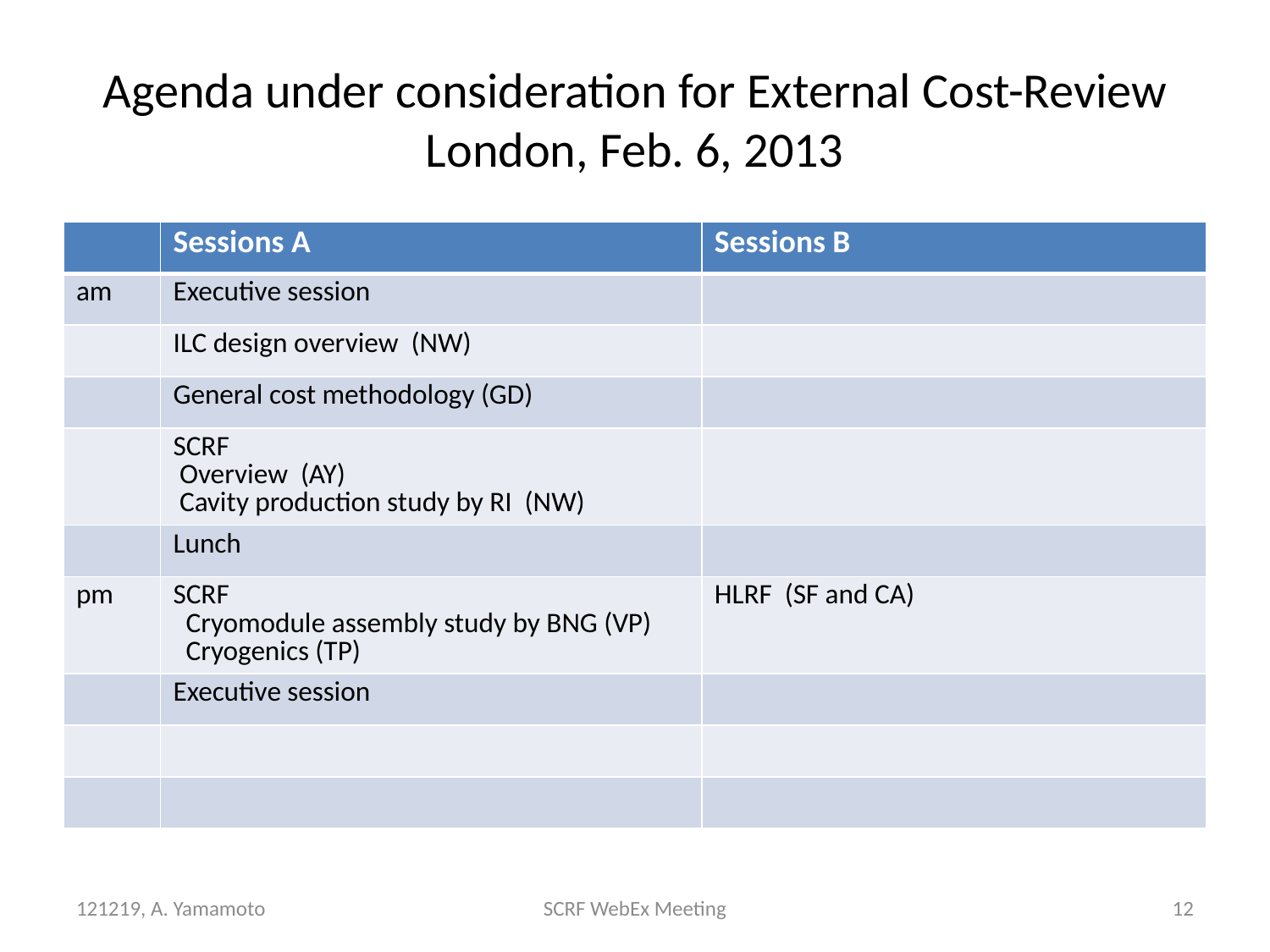

# Agenda under consideration for External Cost-Review London, Feb. 6, 2013
|  | Sessions A | Sessions B |
| --- | --- | --- |
| am | Executive session |  |
|  | ILC design overview (NW) |  |
|  | General cost methodology (GD) |  |
|  | SCRF Overview (AY) Cavity production study by RI (NW) |  |
|  | Lunch |  |
| pm | SCRF Cryomodule assembly study by BNG (VP) Cryogenics (TP) | HLRF (SF and CA) |
|  | Executive session |  |
|  |  |  |
|  |  |  |
121219, A. Yamamoto
SCRF WebEx Meeting
12